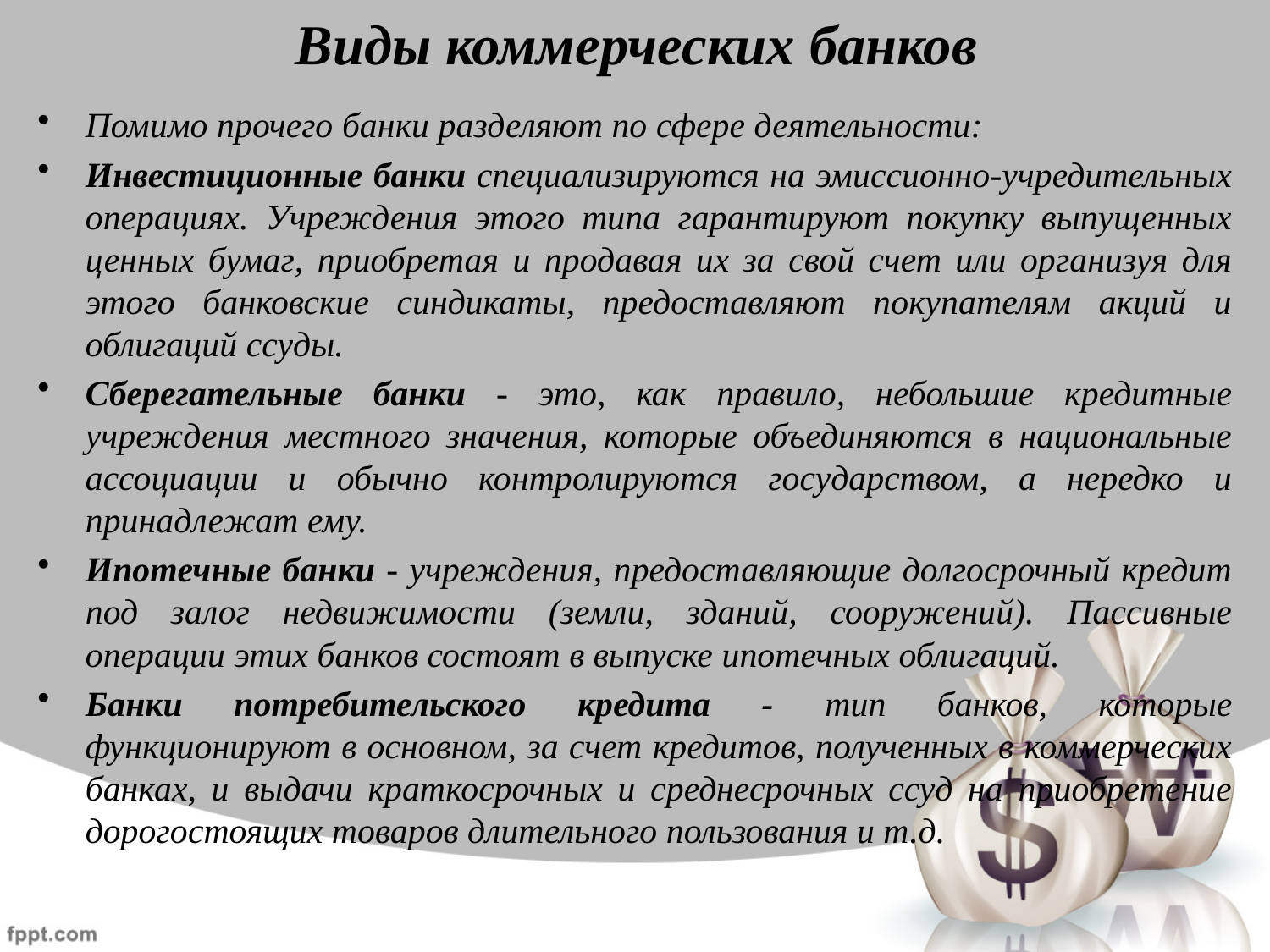

# Виды коммерческих банков
Помимо прочего банки разделяют по сфере деятельности:
Инвестиционные банки специализируются на эмиссионно-учредительных операциях. Учреждения этого типа гарантируют покупку выпущенных ценных бумаг, приобретая и продавая их за свой счет или организуя для этого банковские синдикаты, предоставляют покупателям акций и облигаций ссуды.
Сберегательные банки - это, как правило, небольшие кредитные учреждения местного значения, которые объединяются в национальные ассоциации и обычно контролируются государством, а нередко и принадлежат ему.
Ипотечные банки - учреждения, предоставляющие долгосрочный кредит под залог недвижимости (земли, зданий, сооружений). Пассивные операции этих банков состоят в выпуске ипотечных облигаций.
Банки потребительского кредита - тип банков, которые функционируют в основном, за счет кредитов, полученных в коммерческих банках, и выдачи краткосрочных и среднесрочных ссуд на приобретение дорогостоящих товаров длительного пользования и т.д.